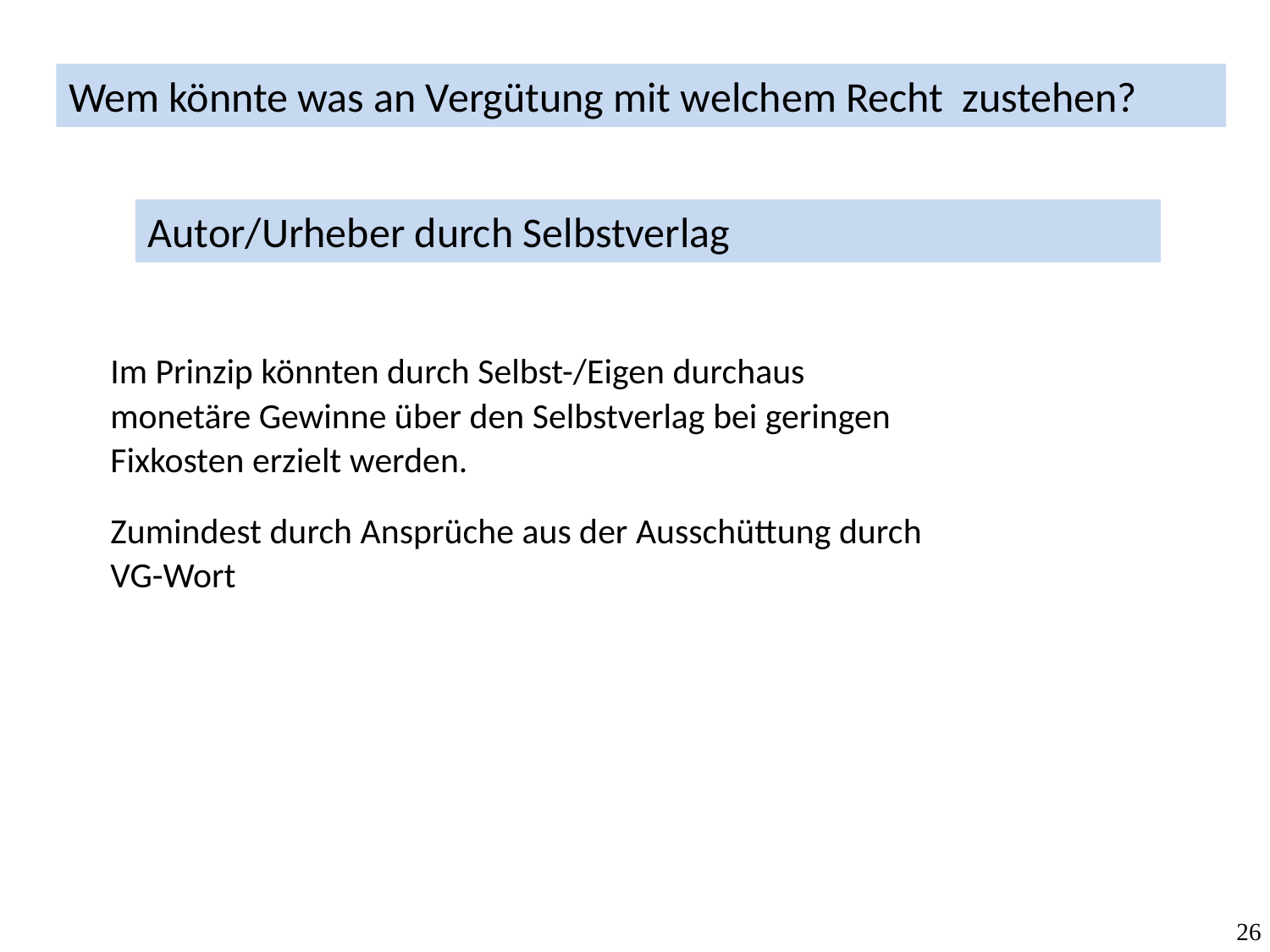

Wem könnte was an Vergütung mit welchem Recht  zustehen?
Autor/Urheber durch Selbstverlag
Im Prinzip könnten durch Selbst-/Eigen durchaus monetäre Gewinne über den Selbstverlag bei geringen Fixkosten erzielt werden.
Zumindest durch Ansprüche aus der Ausschüttung durch VG-Wort